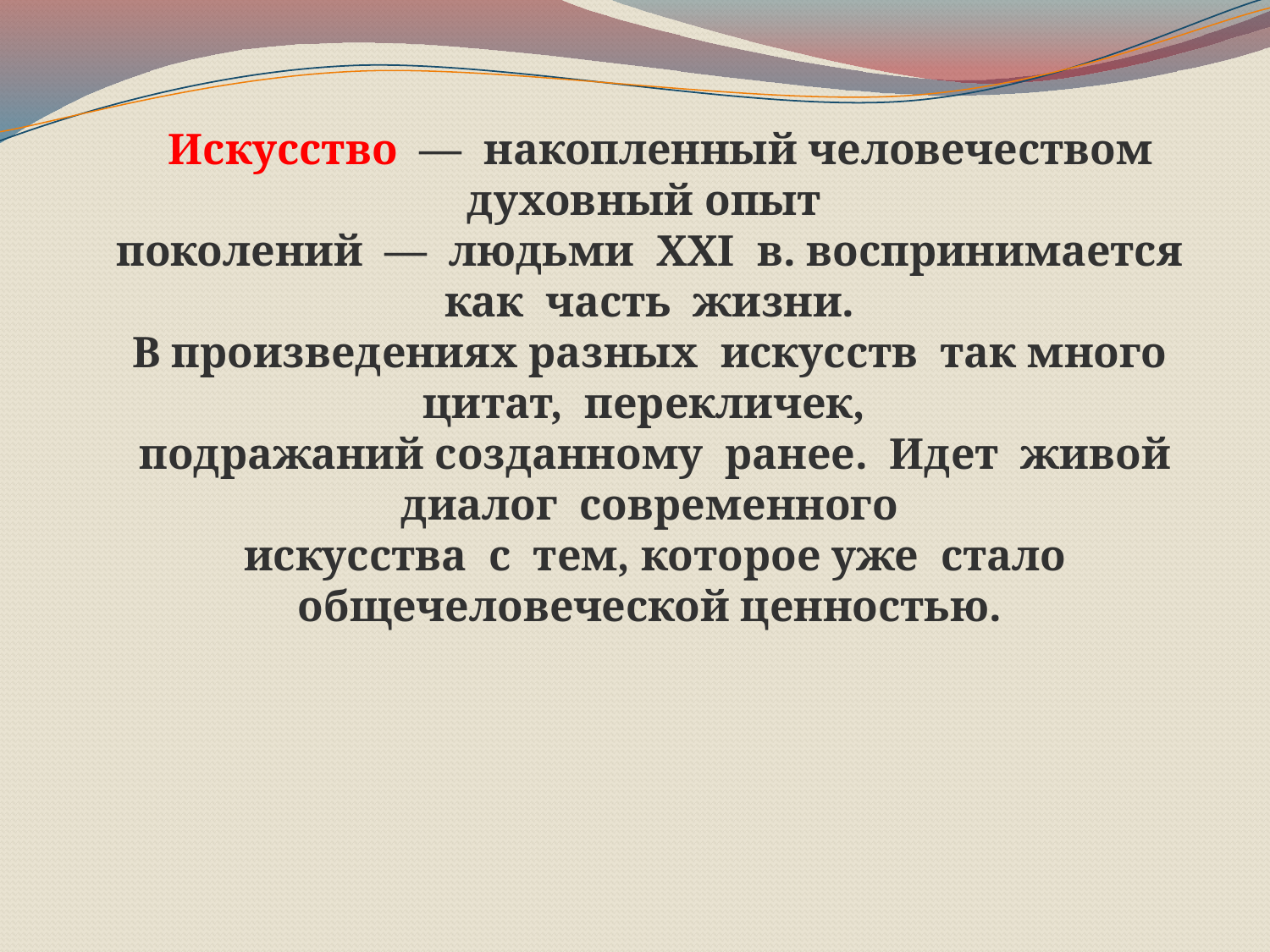

Искусство  —  накопленный человечеством  духовный опыт
 поколений  —  людьми  XXI  в. воспринимается  как  часть  жизни.
 В произведениях разных  искусств  так много  цитат,  перекличек,
 подражаний созданному  ранее.  Идет  живой диалог  современного
  искусства  с  тем, которое уже  стало  общечеловеческой ценностью.